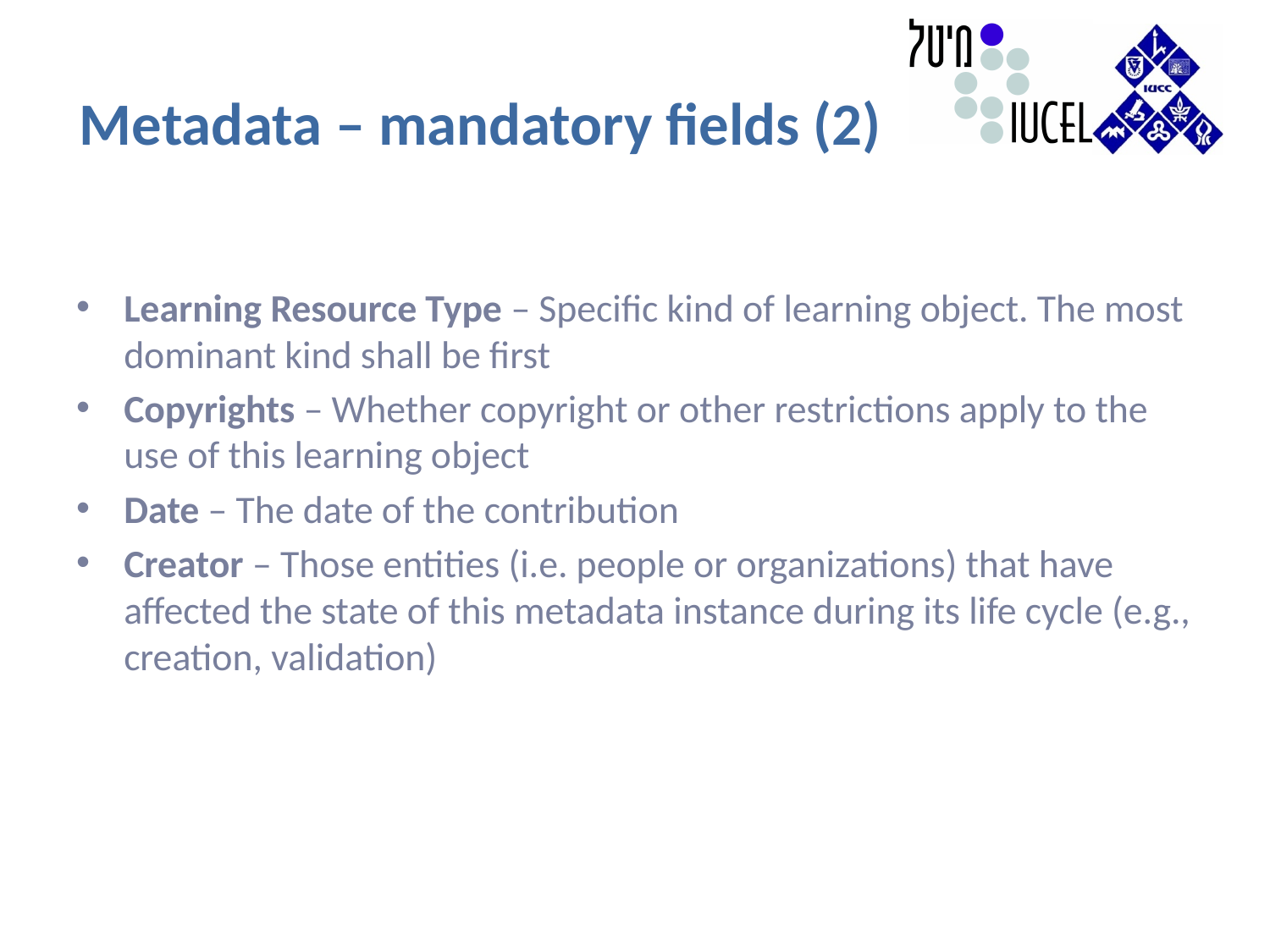

# Metadata – mandatory fields (2)

Learning Resource Type – Specific kind of learning object. The most dominant kind shall be first
Copyrights – Whether copyright or other restrictions apply to the use of this learning object
Date – The date of the contribution
Creator – Those entities (i.e. people or organizations) that have affected the state of this metadata instance during its life cycle (e.g., creation, validation)